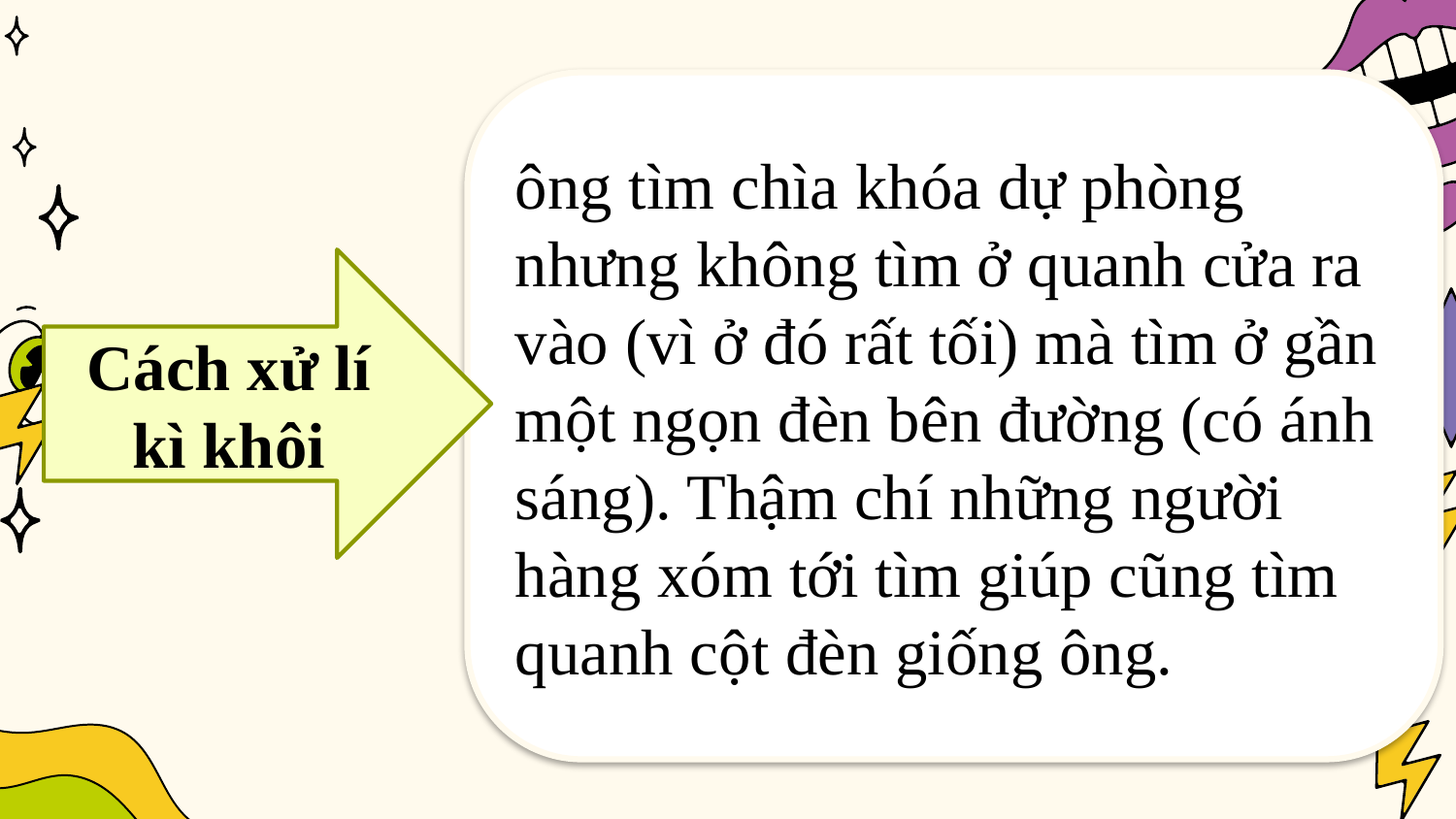

ông tìm chìa khóa dự phòng nhưng không tìm ở quanh cửa ra vào (vì ở đó rất tối) mà tìm ở gần một ngọn đèn bên đường (có ánh sáng). Thậm chí những người hàng xóm tới tìm giúp cũng tìm quanh cột đèn giống ông.

Cách xử lí kì khôi